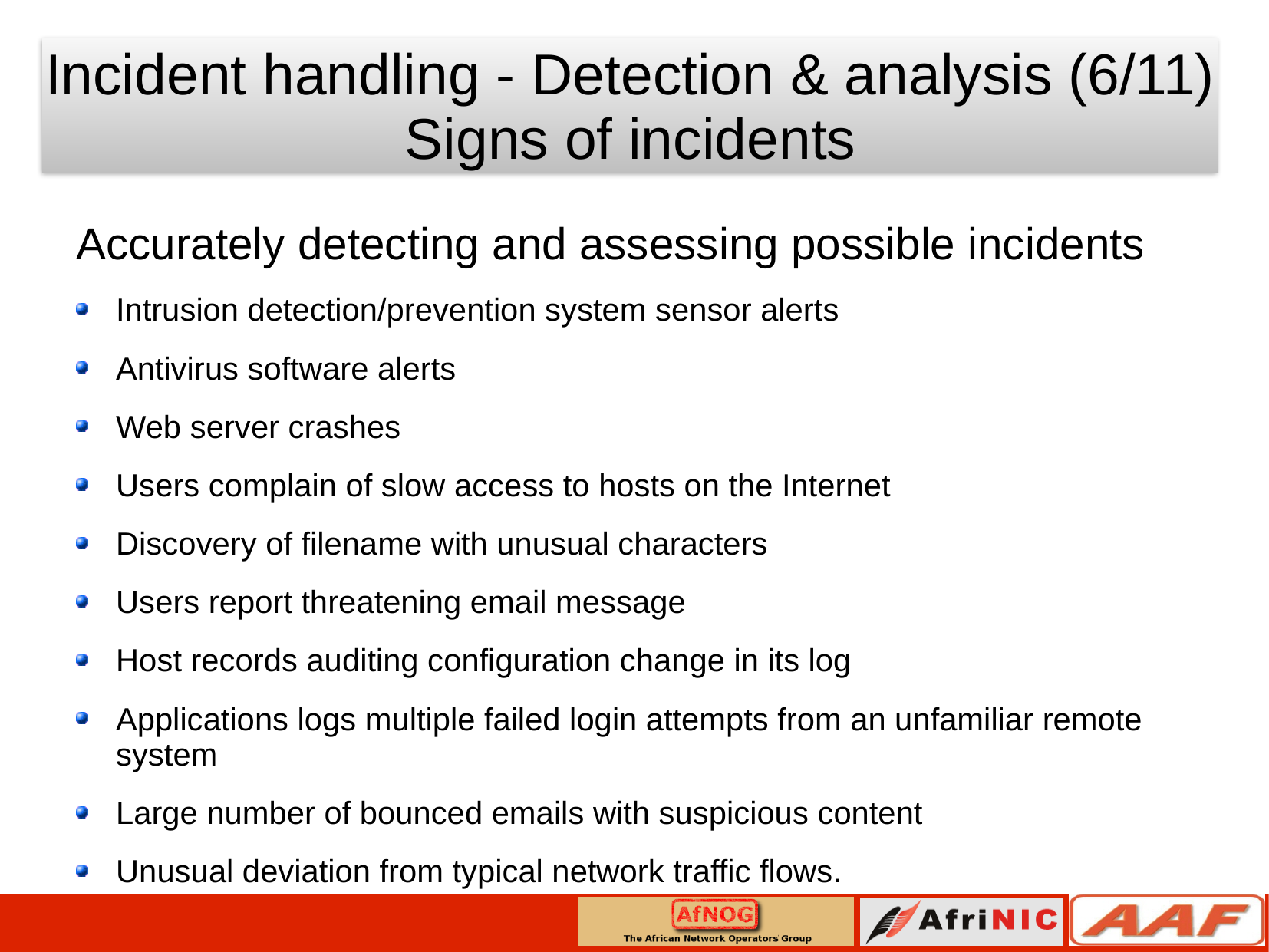

Incident handling - Detection & analysis (6/11)
Signs of incidents
Accurately detecting and assessing possible incidents
Intrusion detection/prevention system sensor alerts
Antivirus software alerts
Web server crashes
Users complain of slow access to hosts on the Internet
Discovery of filename with unusual characters
Users report threatening email message
Host records auditing configuration change in its log
Applications logs multiple failed login attempts from an unfamiliar remote system
Large number of bounced emails with suspicious content
Unusual deviation from typical network traffic flows.